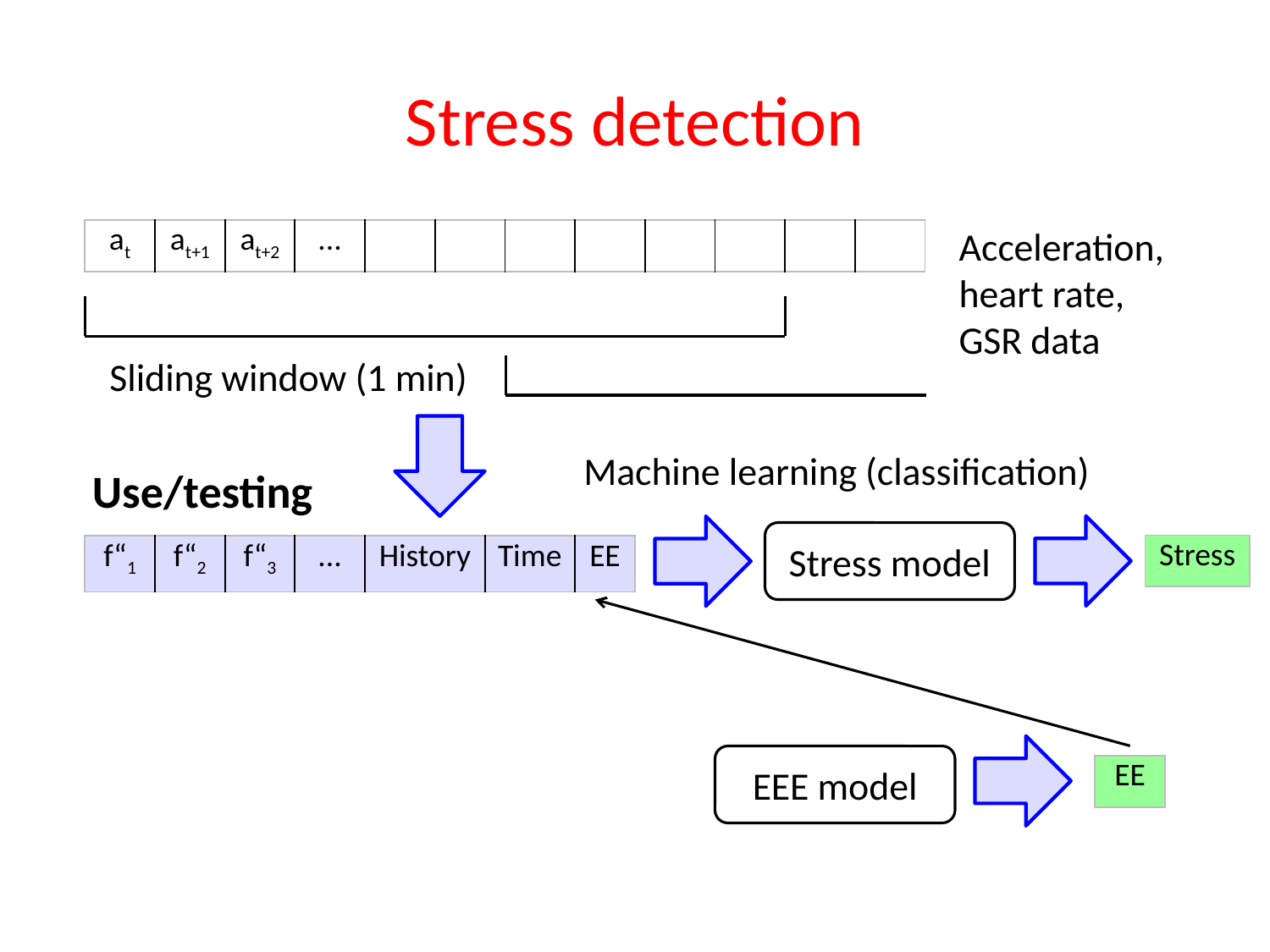

# Stress detection
Acceleration,
heart rate,
GSR data
| at | at+1 | at+2 | ... |  |  |  |  |  |  |  |  |
| --- | --- | --- | --- | --- | --- | --- | --- | --- | --- | --- | --- |
Sliding window (1 min)

Machine learning (classification)
Use/testing

Stress model
| Stress |
| --- |
| f“1 | f“2 | f“3 | ... | History | Time | EE |
| --- | --- | --- | --- | --- | --- | --- |

EEE model
| EE |
| --- |